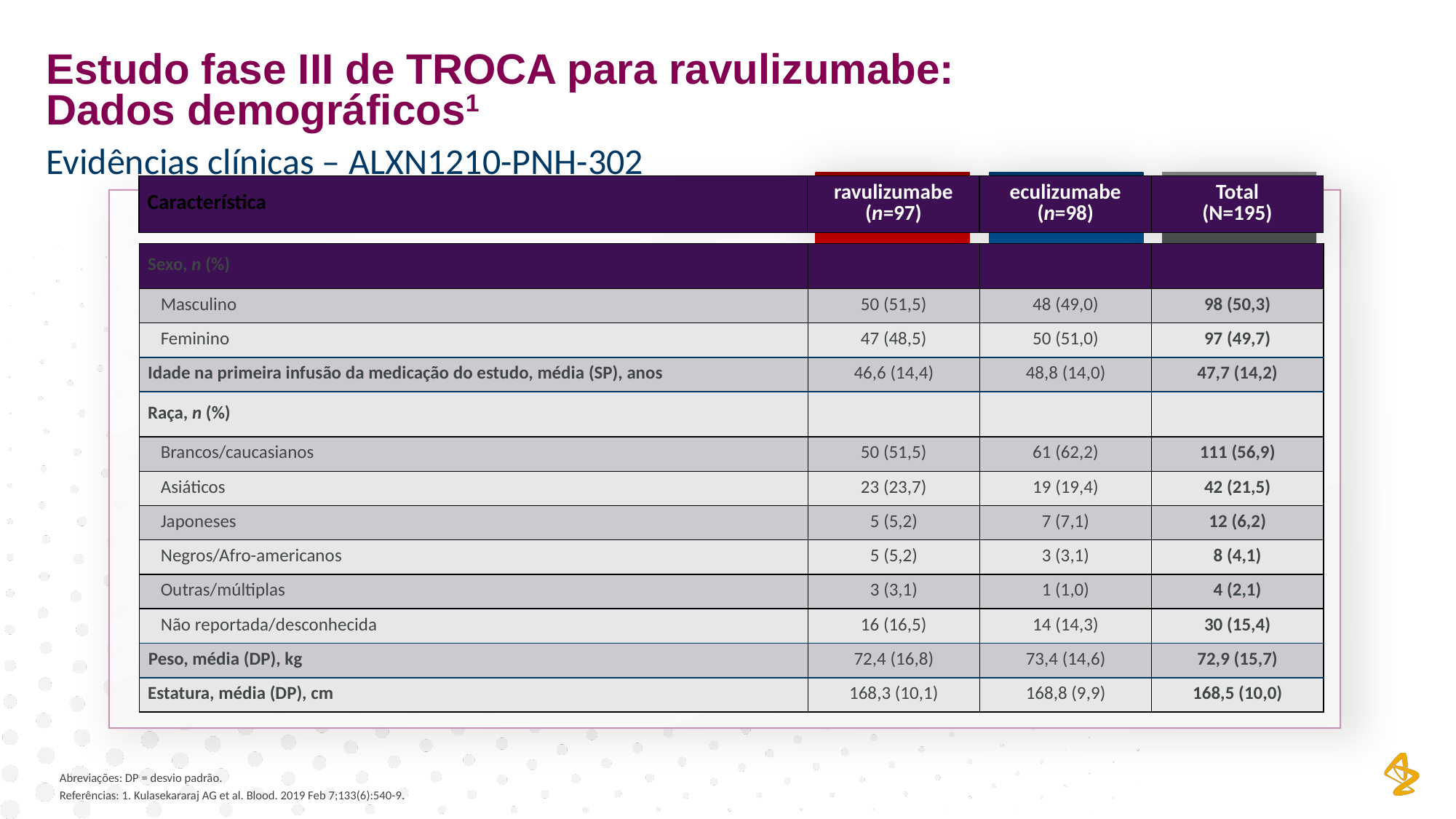

Estudo fase III de TROCA para ravulizumabe:
Dados demográficos1
Evidências clínicas – ALXN1210-PNH-302

| Característica | ravulizumabe (n=97) | eculizumabe (n=98) | Total (N=195) |
| --- | --- | --- | --- |

| Sexo, n (%) |  |  |  |
| --- | --- | --- | --- |
| Masculino | 50 (51,5) | 48 (49,0) | 98 (50,3) |
| Feminino | 47 (48,5) | 50 (51,0) | 97 (49,7) |
| Idade na primeira infusão da medicação do estudo, média (SP), anos | 46,6 (14,4) | 48,8 (14,0) | 47,7 (14,2) |
| Raça, n (%) |  |  |  |
| Brancos/caucasianos | 50 (51,5) | 61 (62,2) | 111 (56,9) |
| Asiáticos | 23 (23,7) | 19 (19,4) | 42 (21,5) |
| Japoneses | 5 (5,2) | 7 (7,1) | 12 (6,2) |
| Negros/Afro-americanos | 5 (5,2) | 3 (3,1) | 8 (4,1) |
| Outras/múltiplas | 3 (3,1) | 1 (1,0) | 4 (2,1) |
| Não reportada/desconhecida | 16 (16,5) | 14 (14,3) | 30 (15,4) |
| Peso, média (DP), kg | 72,4 (16,8) | 73,4 (14,6) | 72,9 (15,7) |
| Estatura, média (DP), cm | 168,3 (10,1) | 168,8 (9,9) | 168,5 (10,0) |
Abreviações: DP = desvio padrão.
Referências: 1. Kulasekararaj AG et al. Blood. 2019 Feb 7;133(6):540-9.